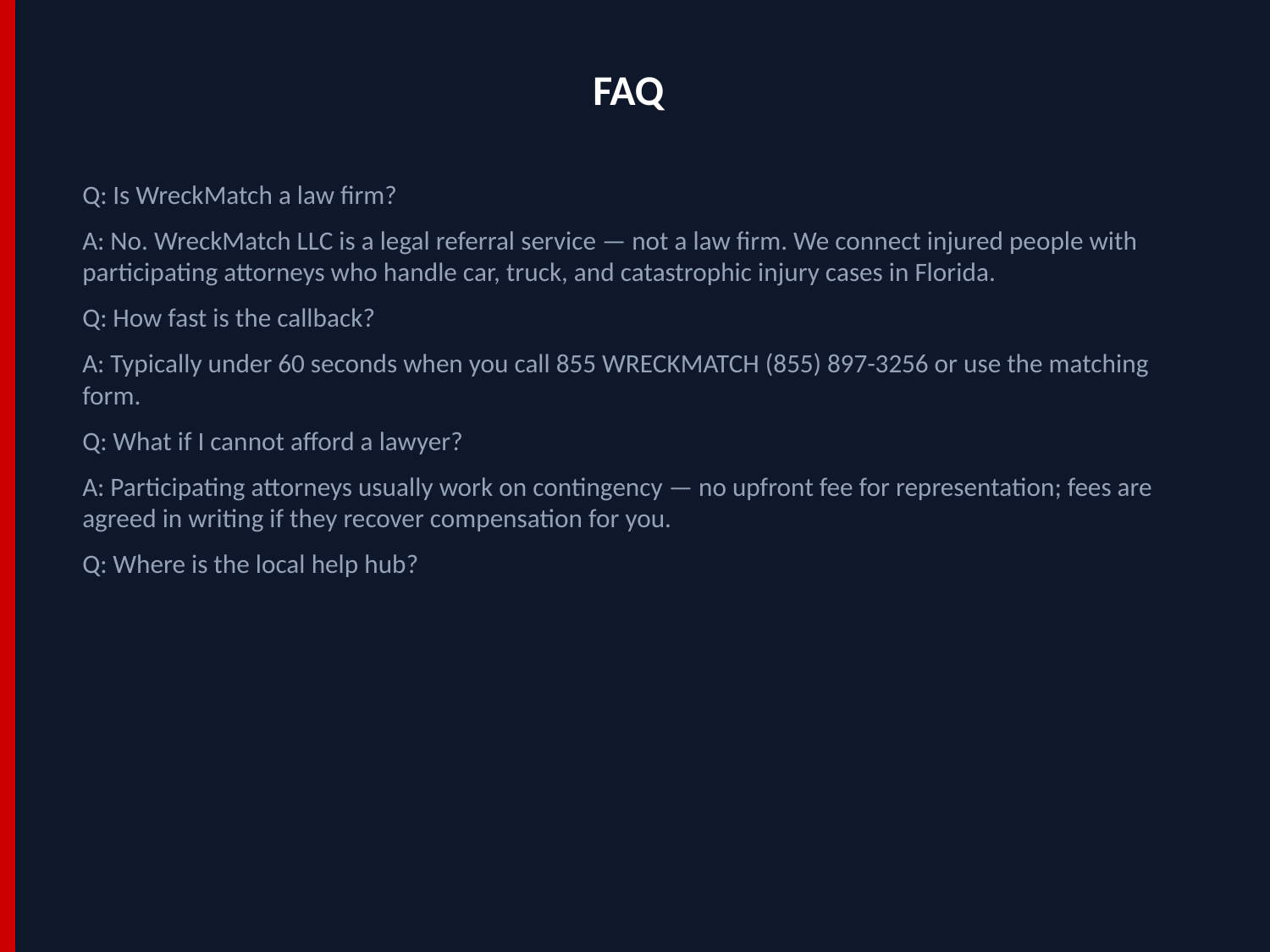

FAQ
Q: Is WreckMatch a law firm?
A: No. WreckMatch LLC is a legal referral service — not a law firm. We connect injured people with participating attorneys who handle car, truck, and catastrophic injury cases in Florida.
Q: How fast is the callback?
A: Typically under 60 seconds when you call 855 WRECKMATCH (855) 897-3256 or use the matching form.
Q: What if I cannot afford a lawyer?
A: Participating attorneys usually work on contingency — no upfront fee for representation; fees are agreed in writing if they recover compensation for you.
Q: Where is the local help hub?